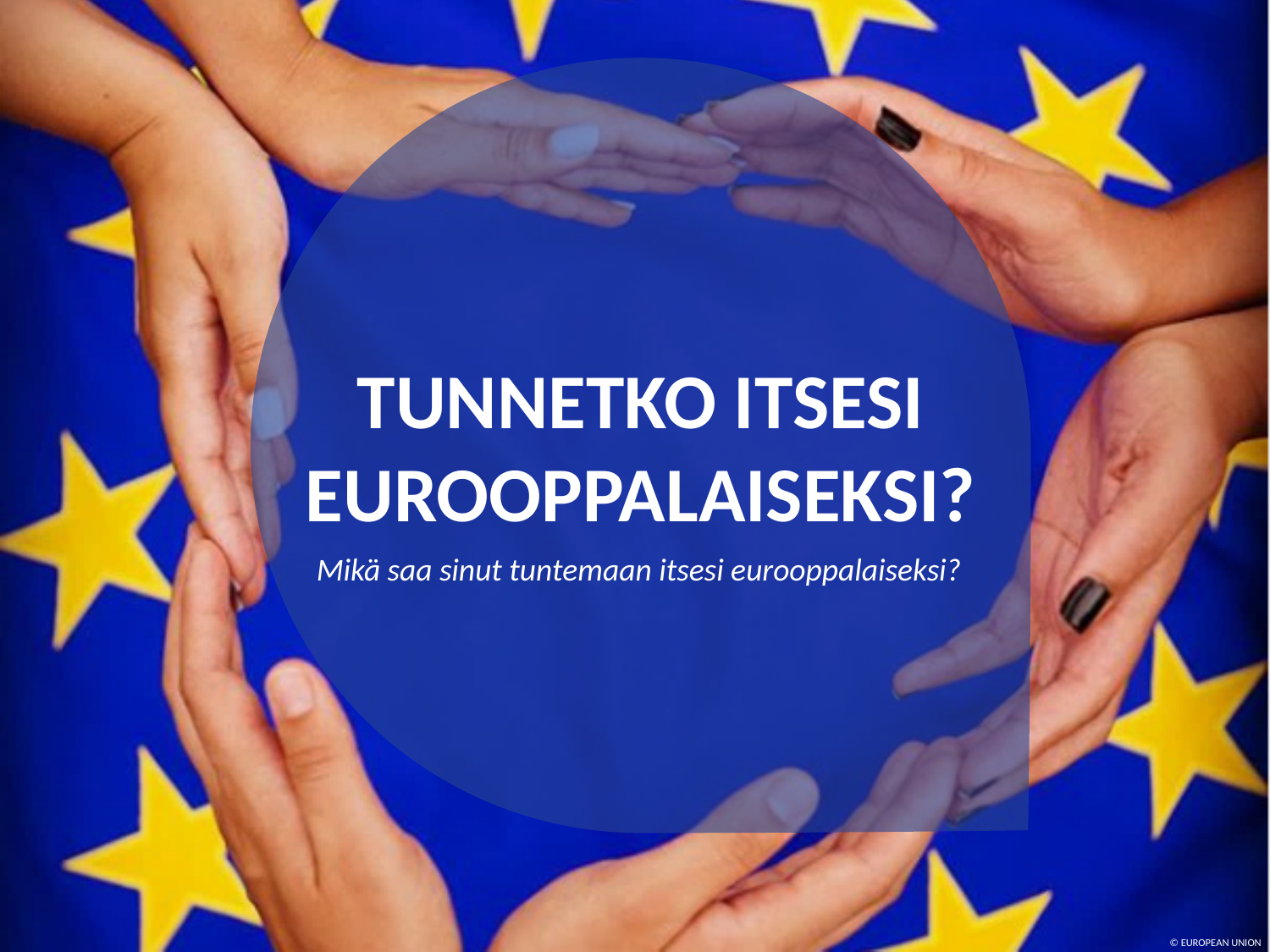

TUNNETKO ITSESI EUROOPPALAISEKSI?
Mikä saa sinut tuntemaan itsesi eurooppalaiseksi?
© EUROPEAN UNION